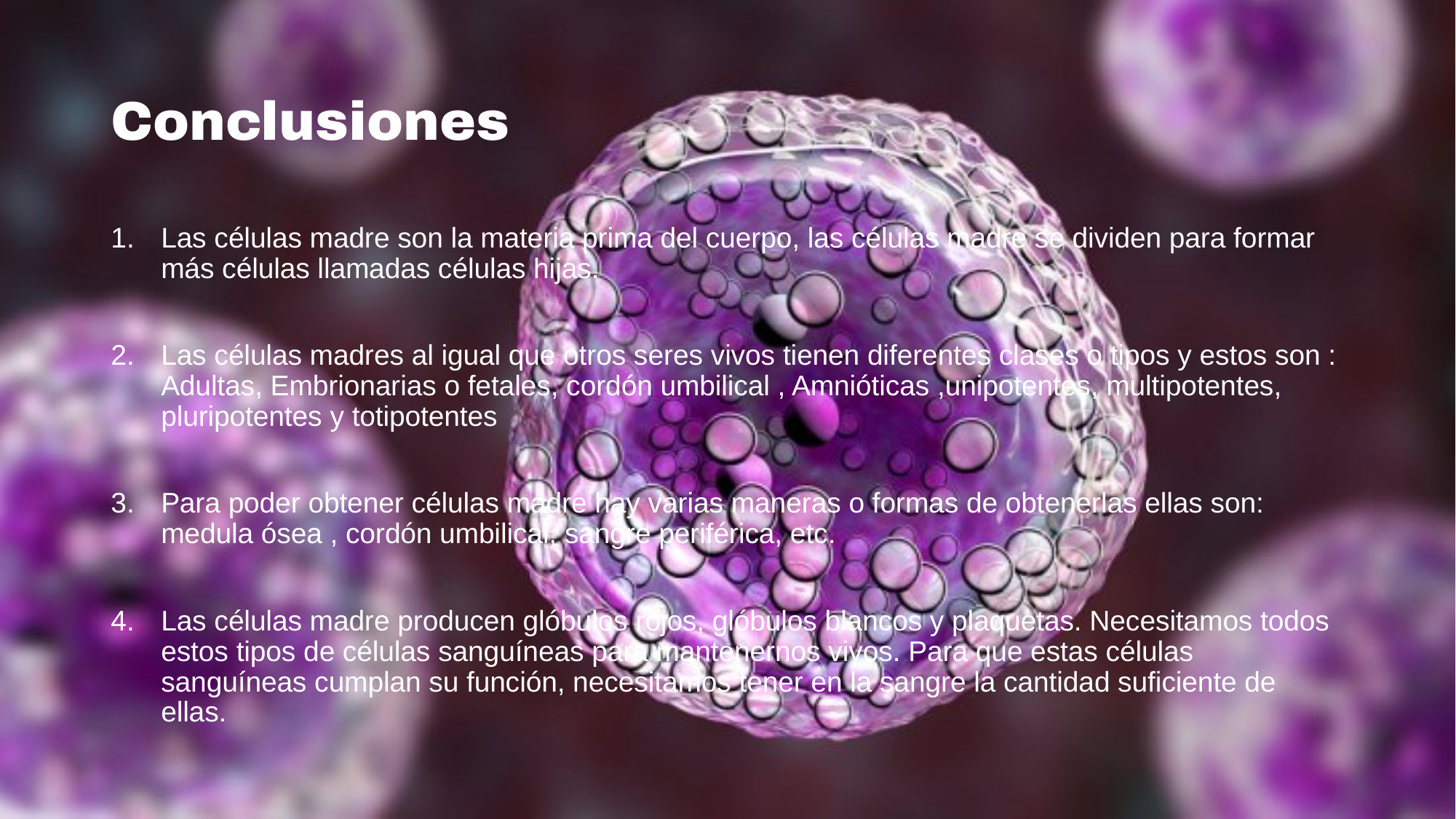

# Conclusiones
Las células madre son la materia prima del cuerpo, las células madre se dividen para formar más células llamadas células hijas.

Las células madres al igual que otros seres vivos tienen diferentes clases o tipos y estos son : Adultas, Embrionarias o fetales, cordón umbilical , Amnióticas ,unipotentes, multipotentes, pluripotentes y totipotentes

Para poder obtener células madre hay varias maneras o formas de obtenerlas ellas son: medula ósea , cordón umbilical, sangre periférica, etc.

Las células madre producen glóbulos rojos, glóbulos blancos y plaquetas. Necesitamos todos estos tipos de células sanguíneas para mantenernos vivos. Para que estas células sanguíneas cumplan su función, necesitamos tener en la sangre la cantidad suficiente de ellas.